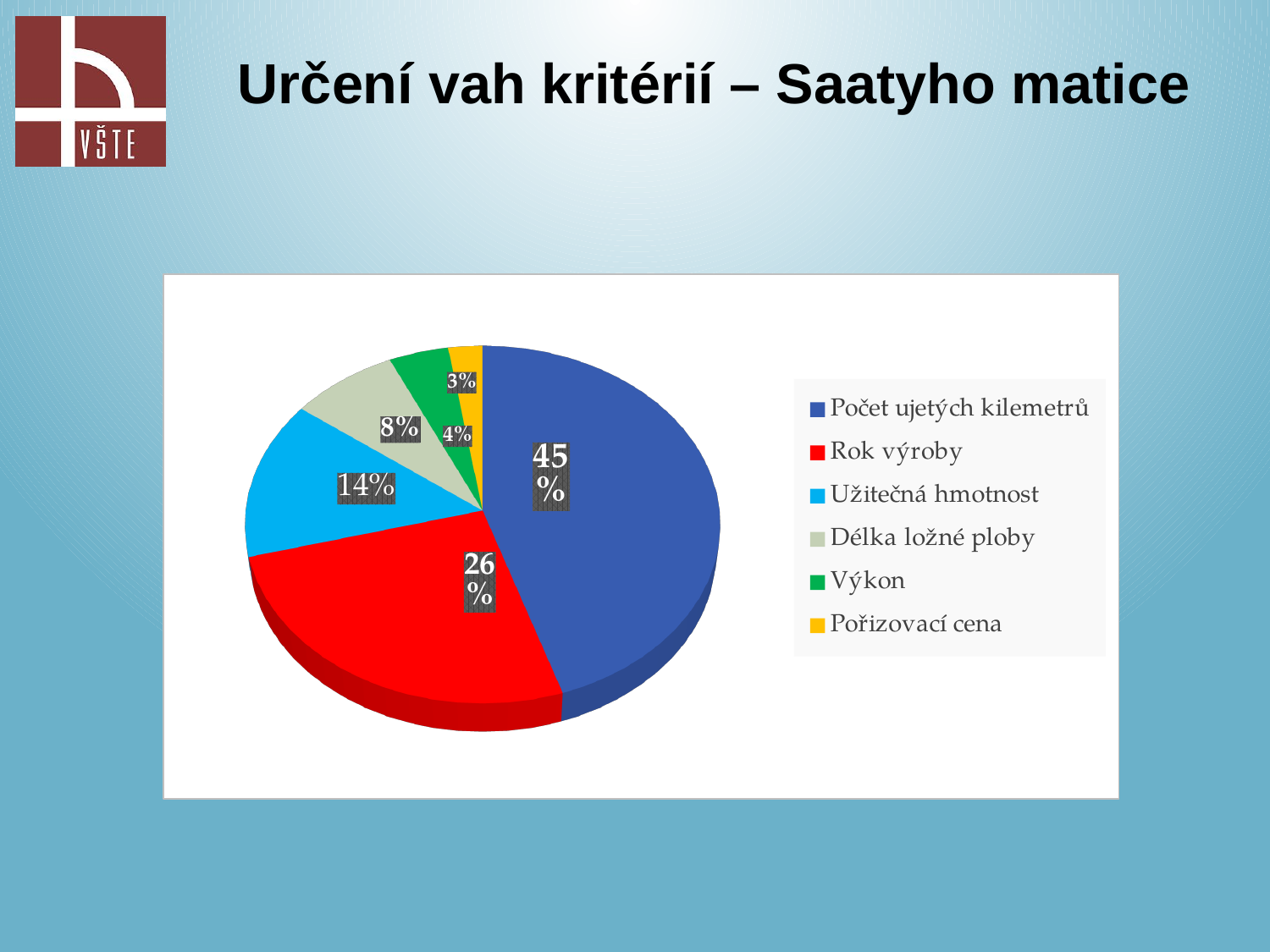

Určení vah kritérií – Saatyho matice

[unsupported chart]